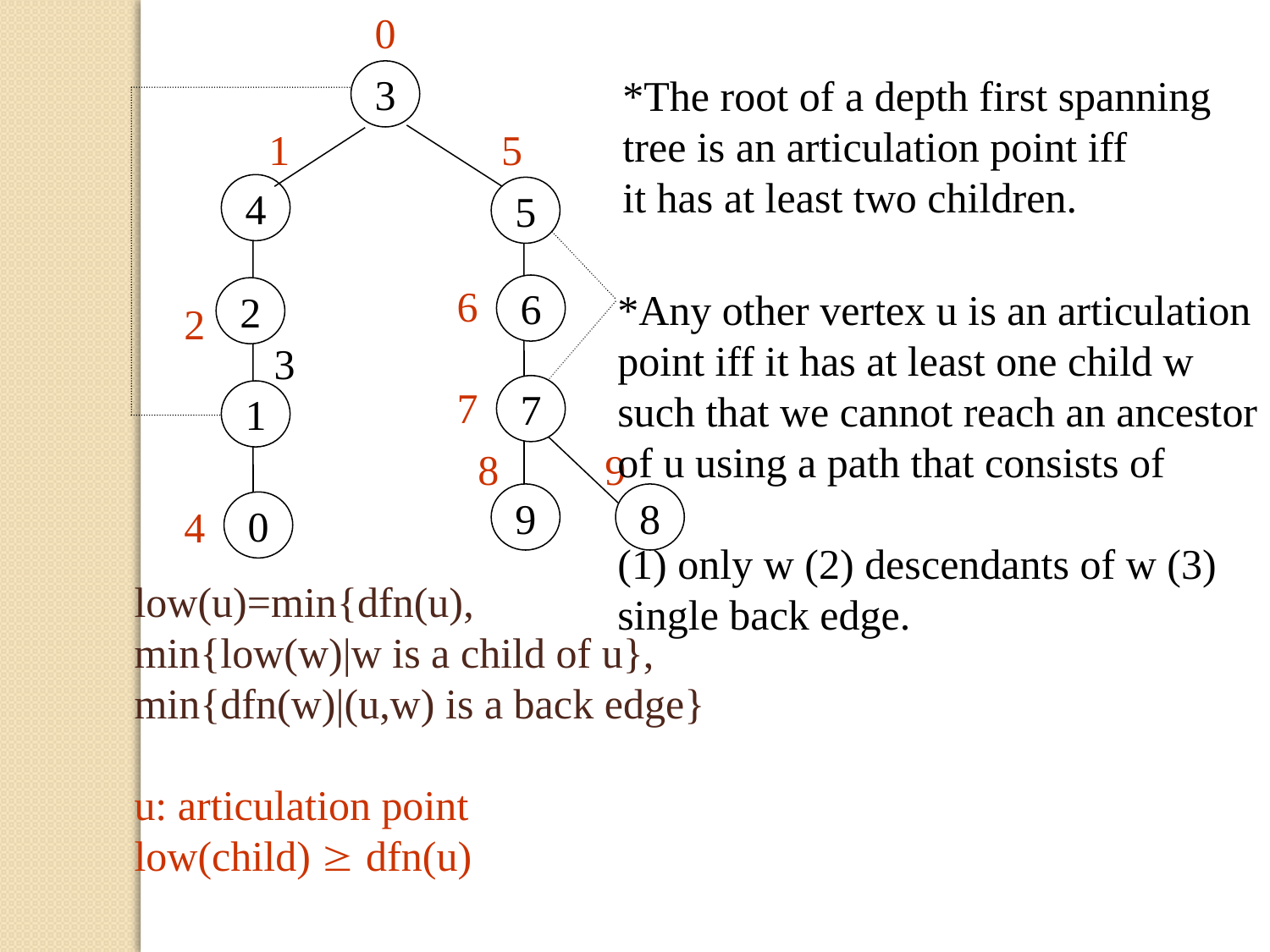

0
3
*The root of a depth first spanning
tree is an articulation point iff
it has at least two children.

1                    5

4
5

6

7
6
*Any other vertex u is an articulation
point iff it has at least one child w
such that we cannot reach an ancestor
of u using a path that consists of

(1) only w (2) descendants of w (3)
single back edge.
2
2

4

3
7
1

  8          9
9
8
0
low(u)=min{dfn(u),
min{low(w)|w is a child of u},
min{dfn(w)|(u,w) is a back edge}

u: articulation point
low(child) ≥ dfn(u)